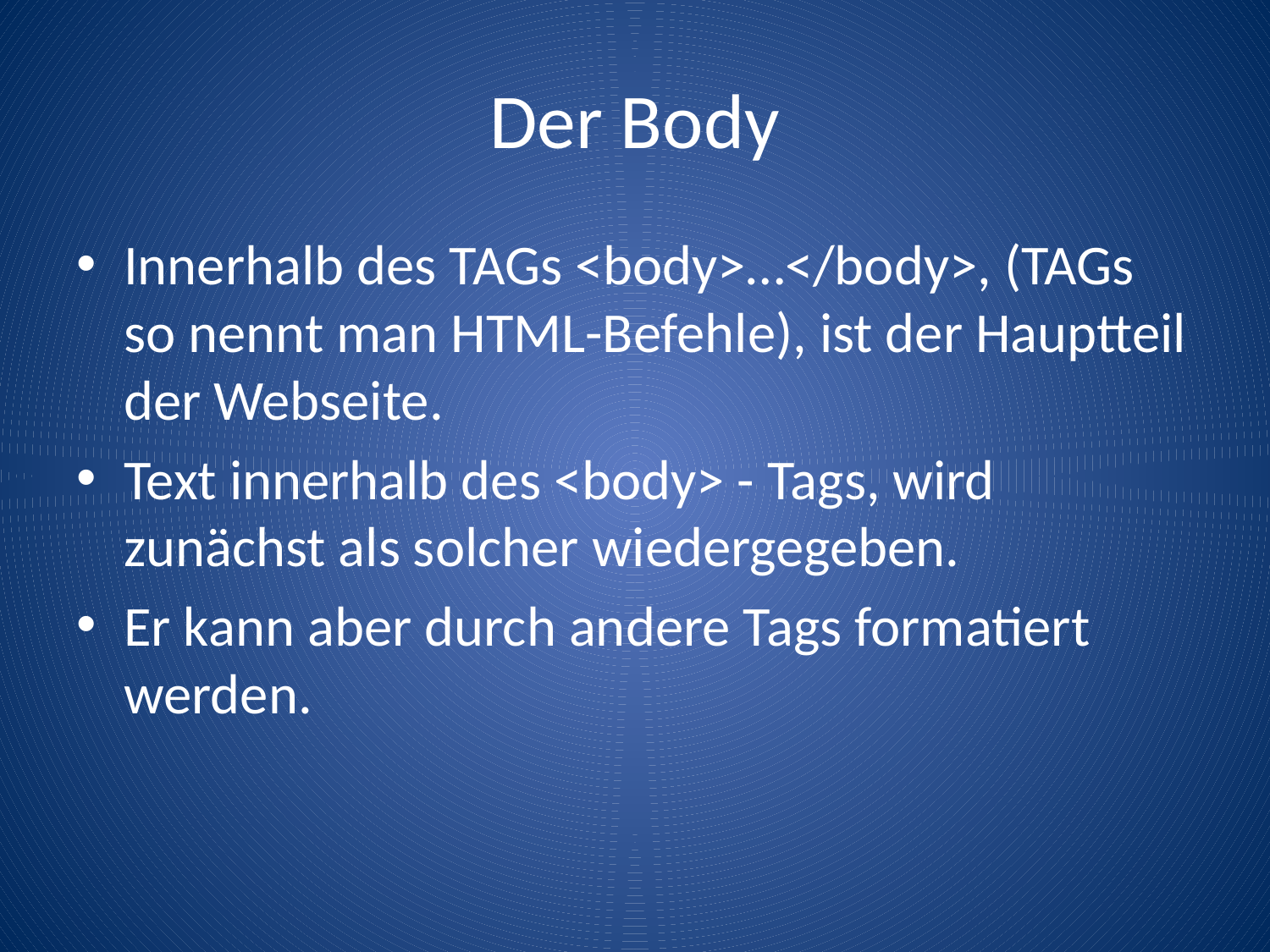

# Der Body
Innerhalb des TAGs <body>…</body>, (TAGs so nennt man HTML-Befehle), ist der Hauptteil der Webseite.
Text innerhalb des <body> - Tags, wird zunächst als solcher wiedergegeben.
Er kann aber durch andere Tags formatiert werden.